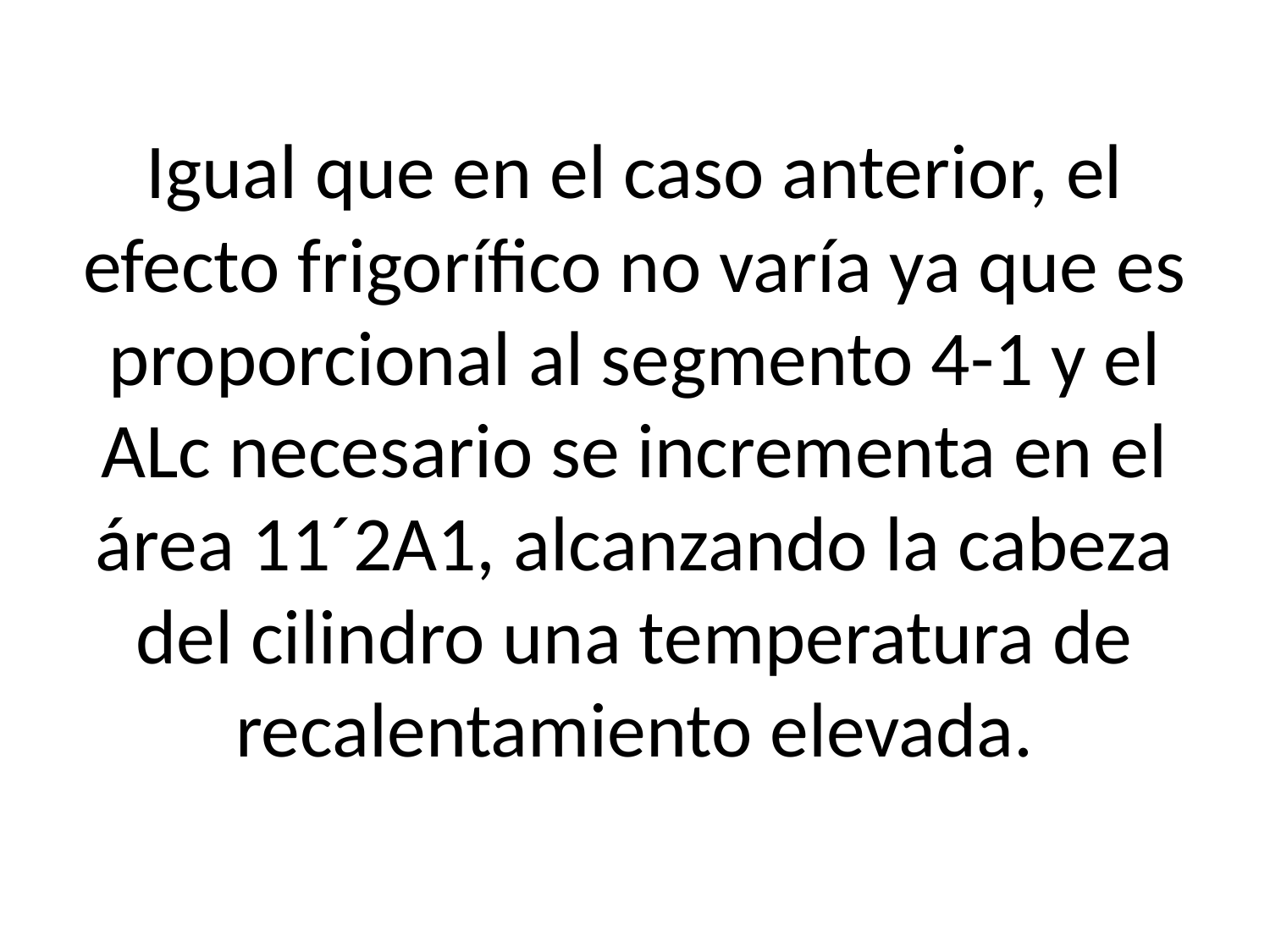

# Igual que en el caso anterior, el efecto frigorífico no varía ya que es proporcional al segmento 4-1 y el ALc necesario se incrementa en el área 11´2A1, alcanzando la cabeza del cilindro una temperatura de recalentamiento elevada.